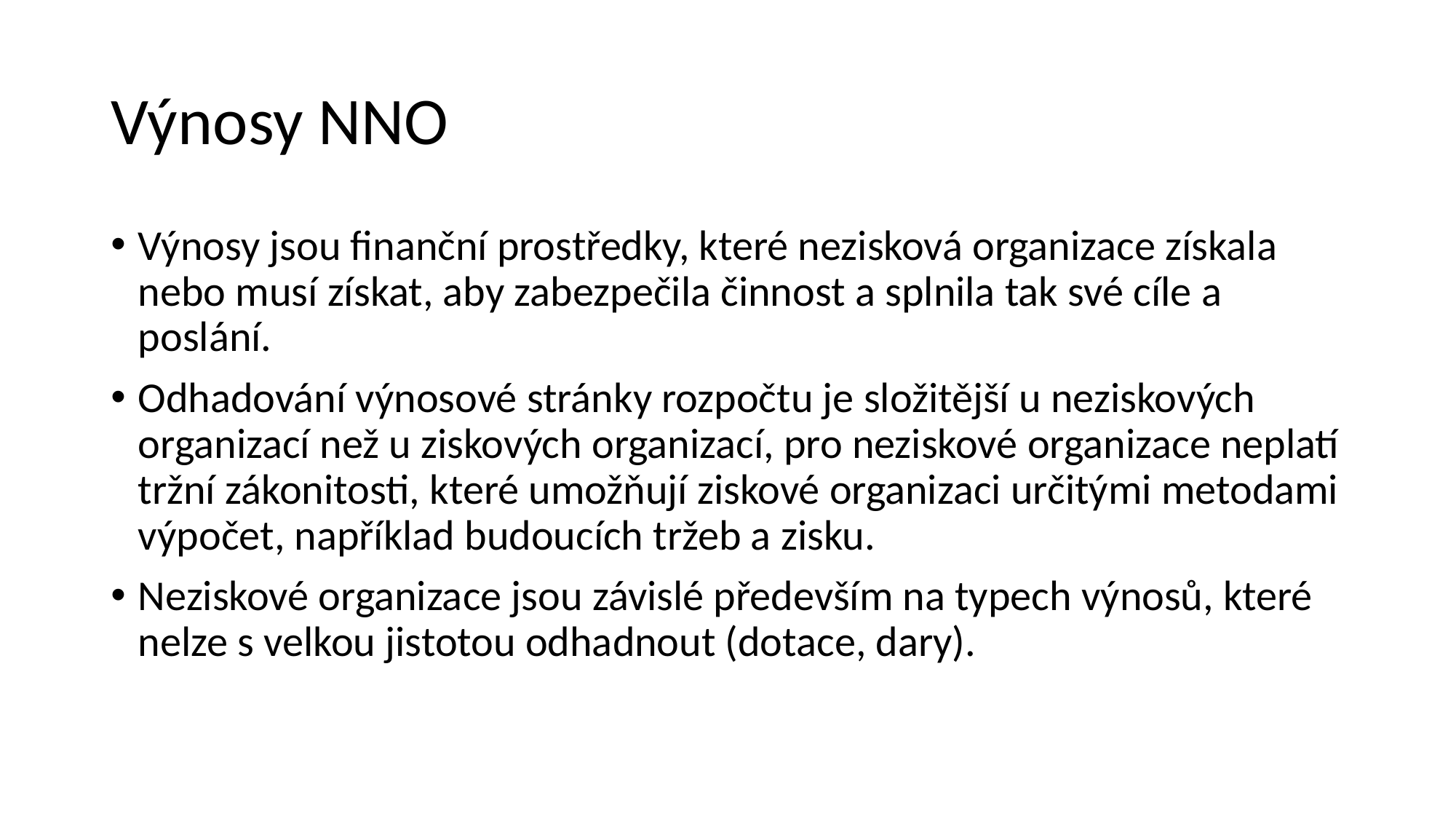

# Výnosy NNO
Výnosy jsou finanční prostředky, které nezisková organizace získala nebo musí získat, aby zabezpečila činnost a splnila tak své cíle a poslání.
Odhadování výnosové stránky rozpočtu je složitější u neziskových organizací než u ziskových organizací, pro neziskové organizace neplatí tržní zákonitosti, které umožňují ziskové organizaci určitými metodami výpočet, například budoucích tržeb a zisku.
Neziskové organizace jsou závislé především na typech výnosů, které nelze s velkou jistotou odhadnout (dotace, dary).